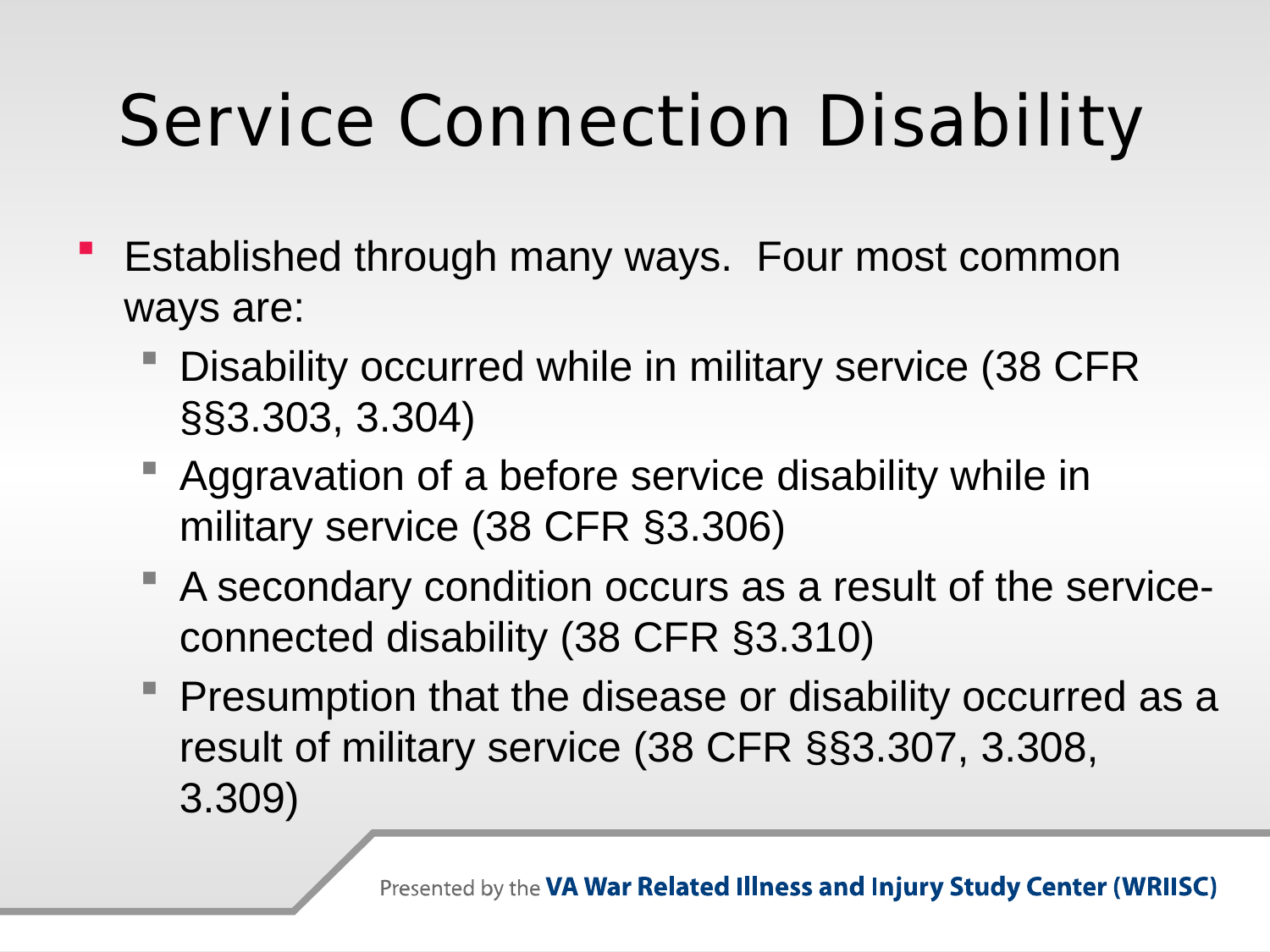

# Service Connection Disability
Established through many ways.  Four most common ways are:
Disability occurred while in military service (38 CFR §§3.303, 3.304)
Aggravation of a before service disability while in military service (38 CFR §3.306)
A secondary condition occurs as a result of the service-connected disability (38 CFR §3.310)
Presumption that the disease or disability occurred as a result of military service (38 CFR §§3.307, 3.308, 3.309)